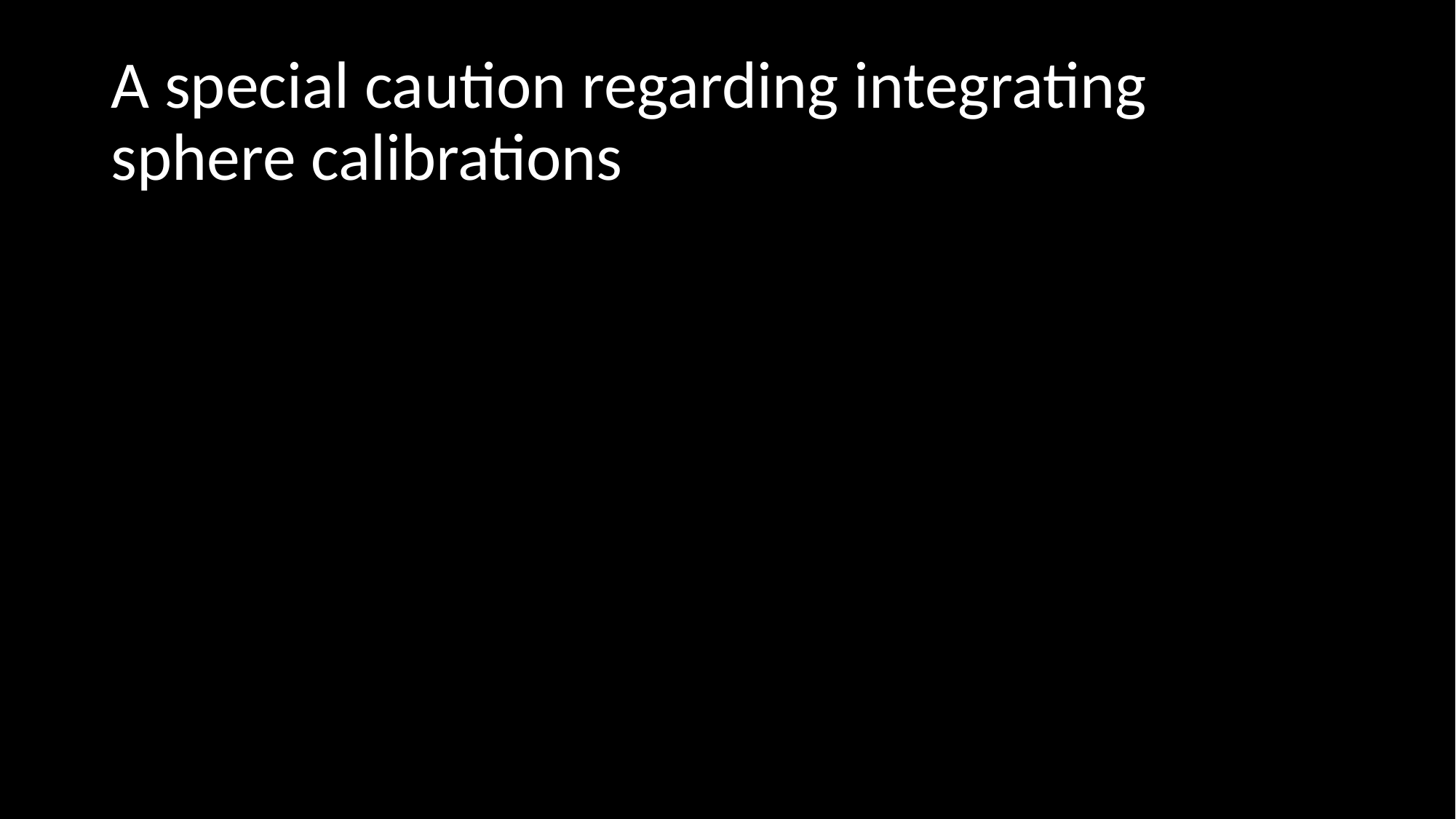

# A special caution regarding integrating sphere calibrations